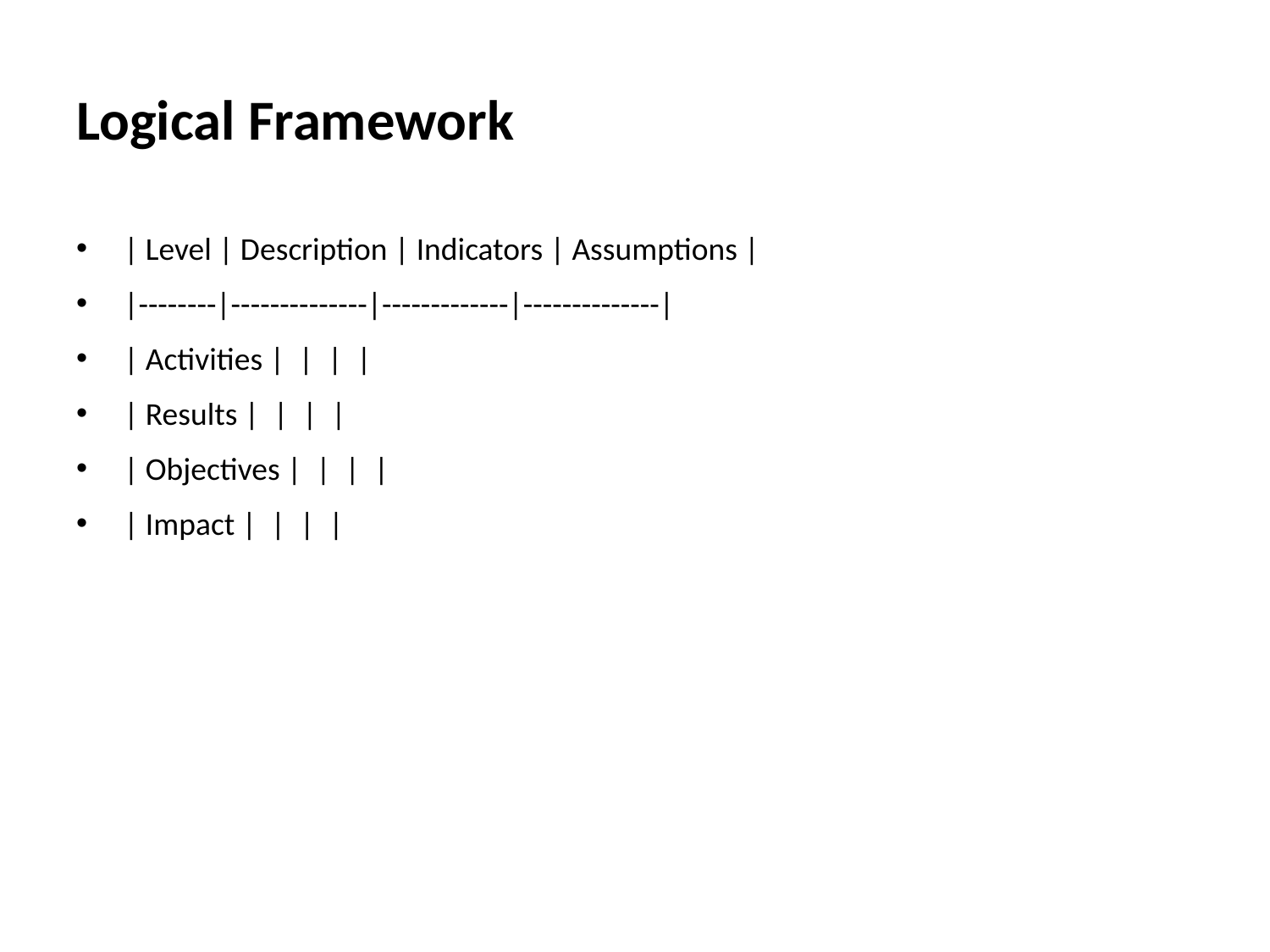

# Logical Framework
| Level | Description | Indicators | Assumptions |
|--------|--------------|-------------|--------------|
| Activities |  |  |  |
| Results |  |  |  |
| Objectives |  |  |  |
| Impact |  |  |  |